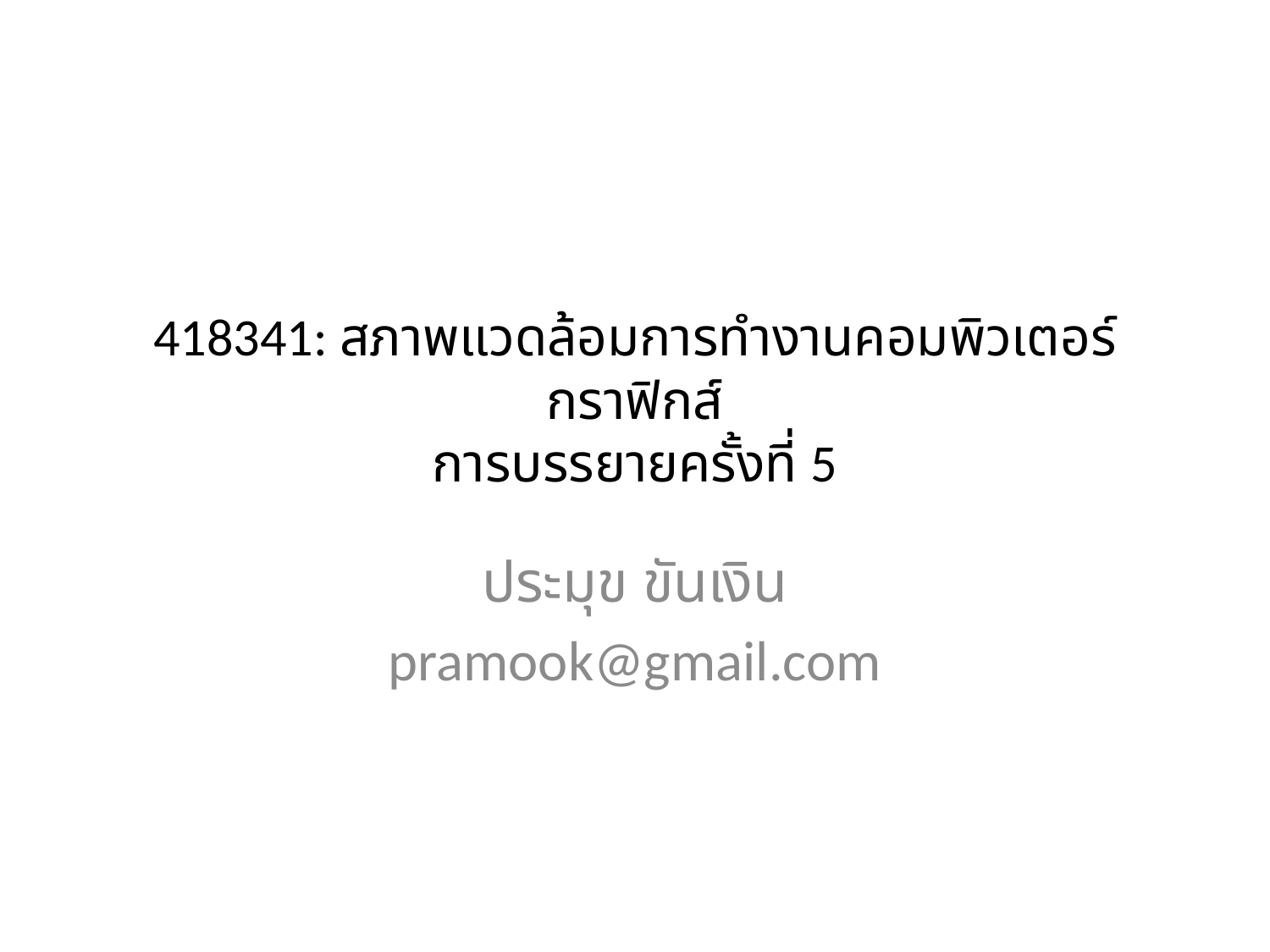

# 418341: สภาพแวดล้อมการทำงานคอมพิวเตอร์กราฟิกส์ การบรรยายครั้งที่ 5
ประมุข ขันเงิน
pramook@gmail.com

TexPoint fonts used in EMF.
Read the TexPoint manual before you delete this box.: AAAAAAAAAAAAA